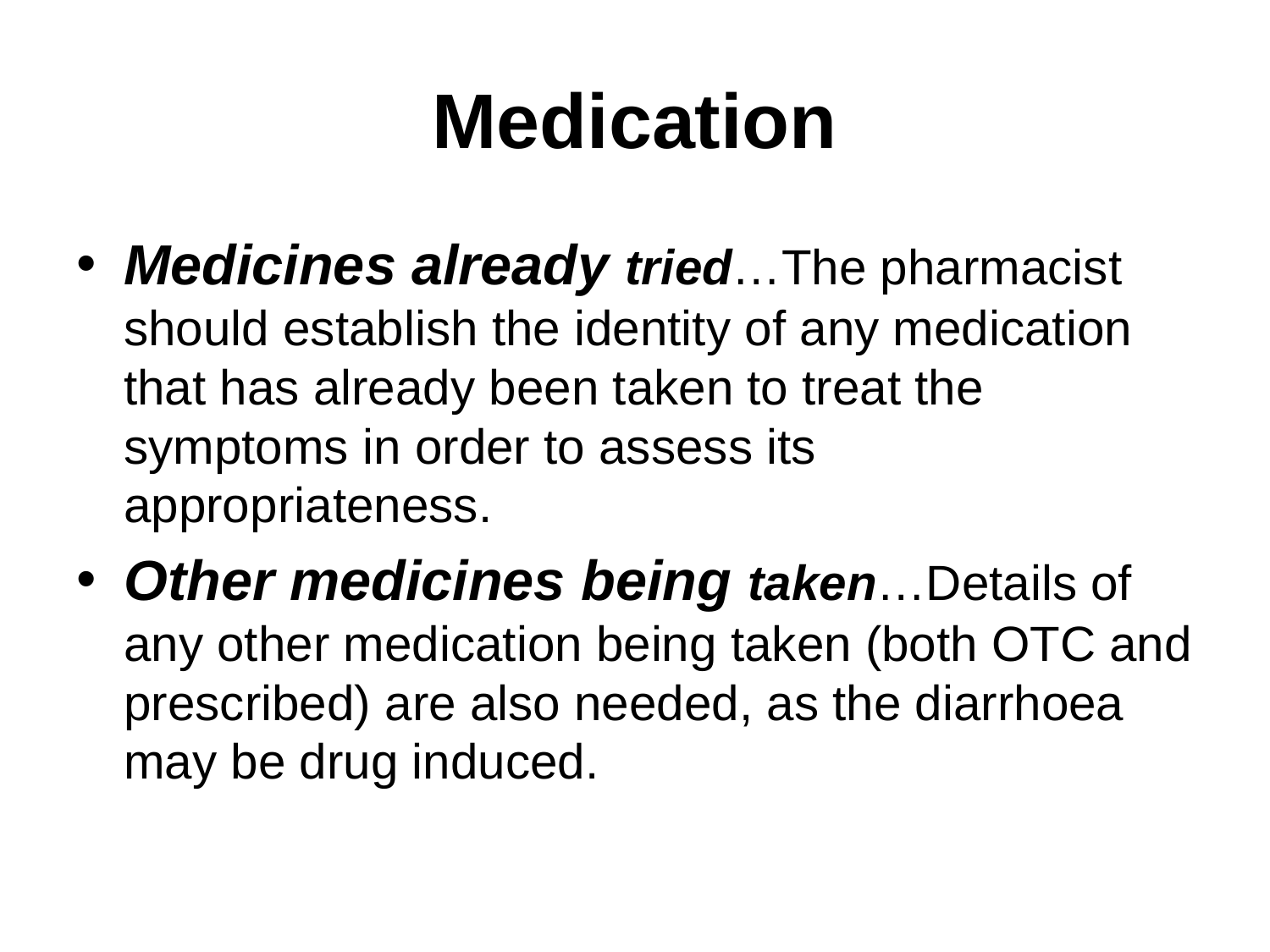

# Medication
Medicines already tried…The pharmacist should establish the identity of any medication that has already been taken to treat the symptoms in order to assess its appropriateness.
Other medicines being taken…Details of any other medication being taken (both OTC and prescribed) are also needed, as the diarrhoea may be drug induced.